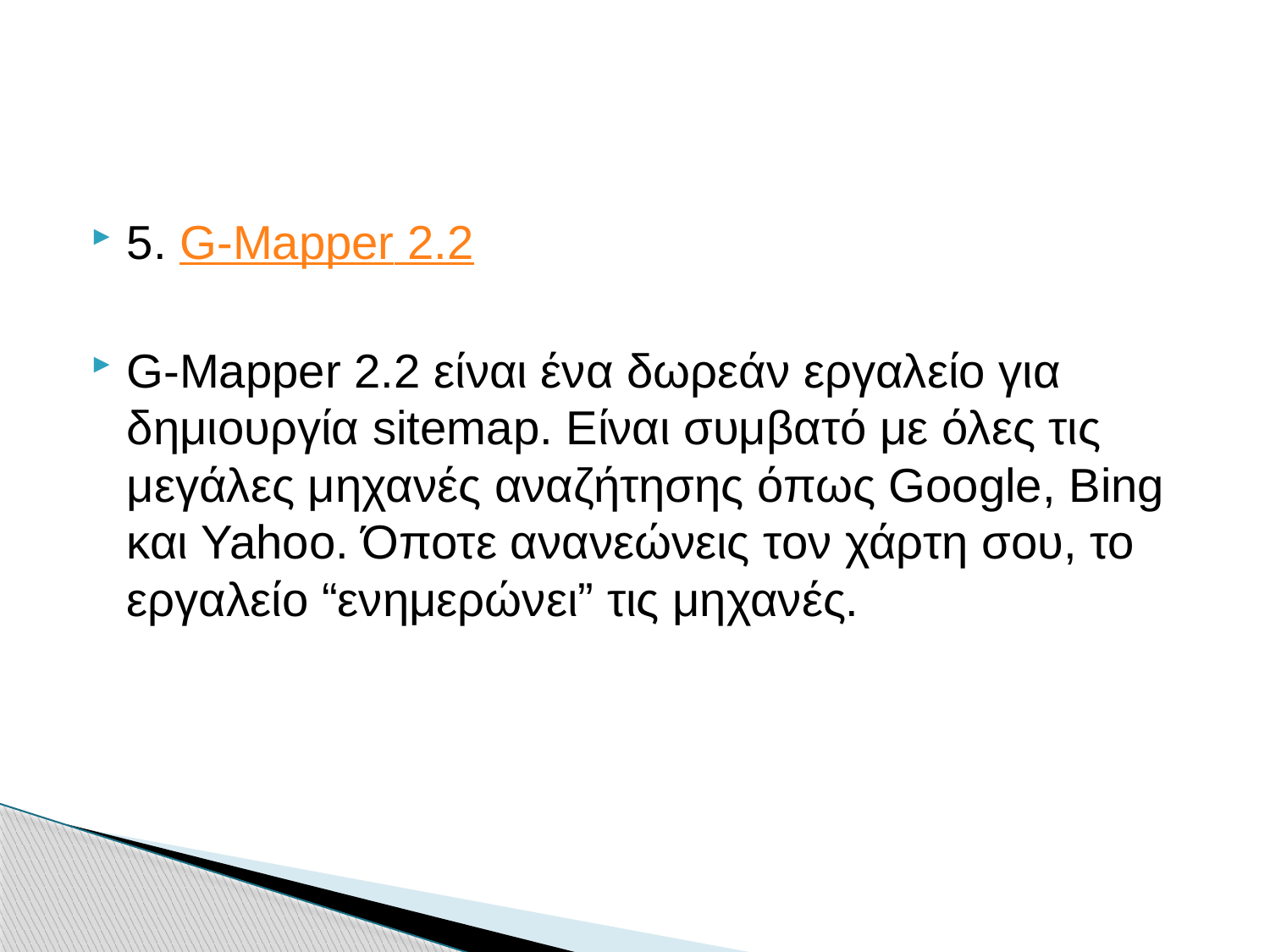

5. G-Mapper 2.2

G-Mapper 2.2 είναι ένα δωρεάν εργαλείο για δημιουργία sitemap. Είναι συμβατό με όλες τις μεγάλες μηχανές αναζήτησης όπως Google, Bing και Yahoo. Όποτε ανανεώνεις τον χάρτη σου, το εργαλείο “ενημερώνει” τις μηχανές.